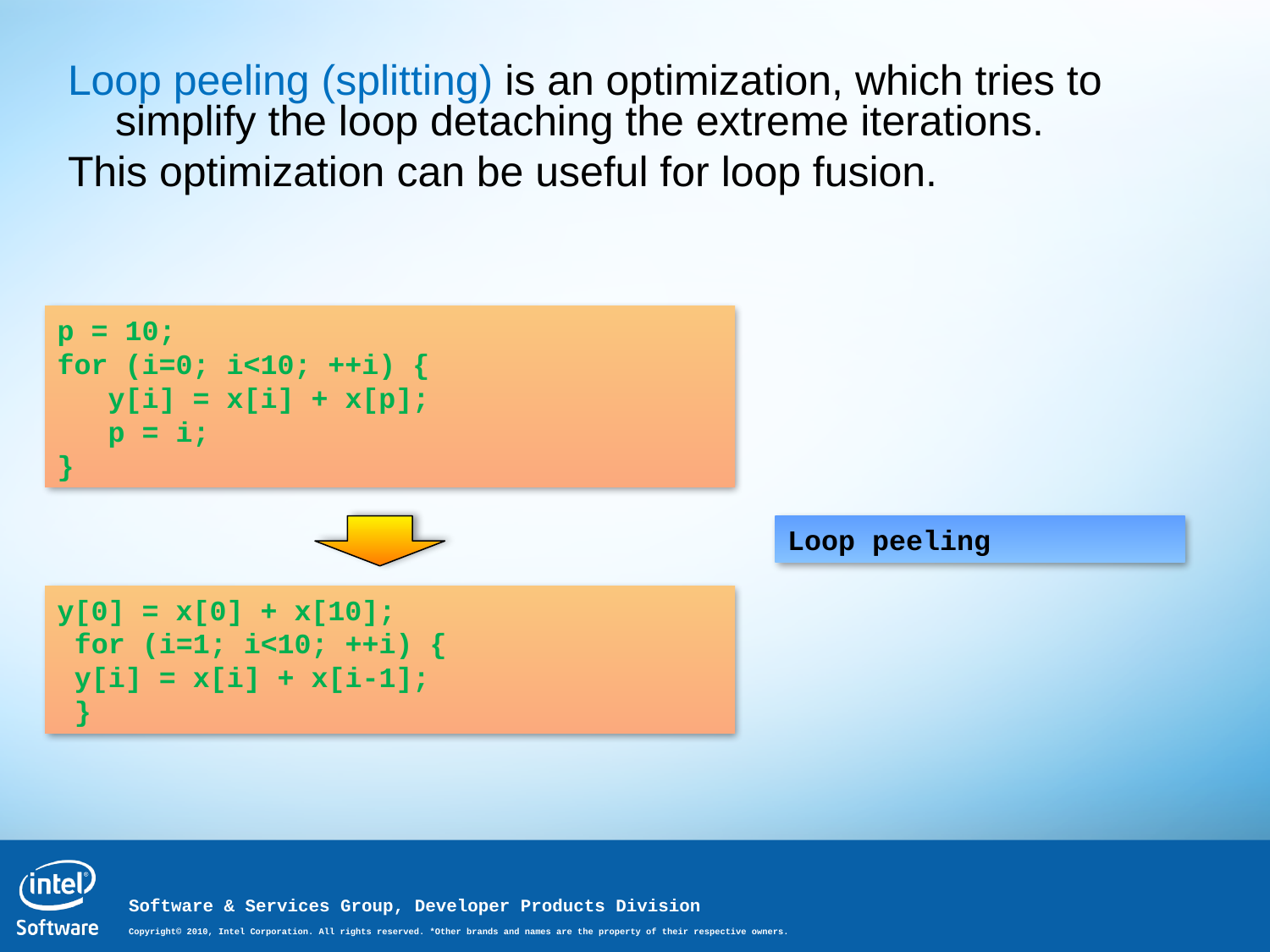

Loop peeling (splitting) is an optimization, which tries to simplify the loop detaching the extreme iterations.
This optimization can be useful for loop fusion.

p = 10;
for (i=0; i<10; ++i) {
   y[i] = x[i] + x[p];
   p = i;
}

Loop peeling
y[0] = x[0] + x[10];
 for (i=1; i<10; ++i) {
 y[i] = x[i] + x[i-1];
 }